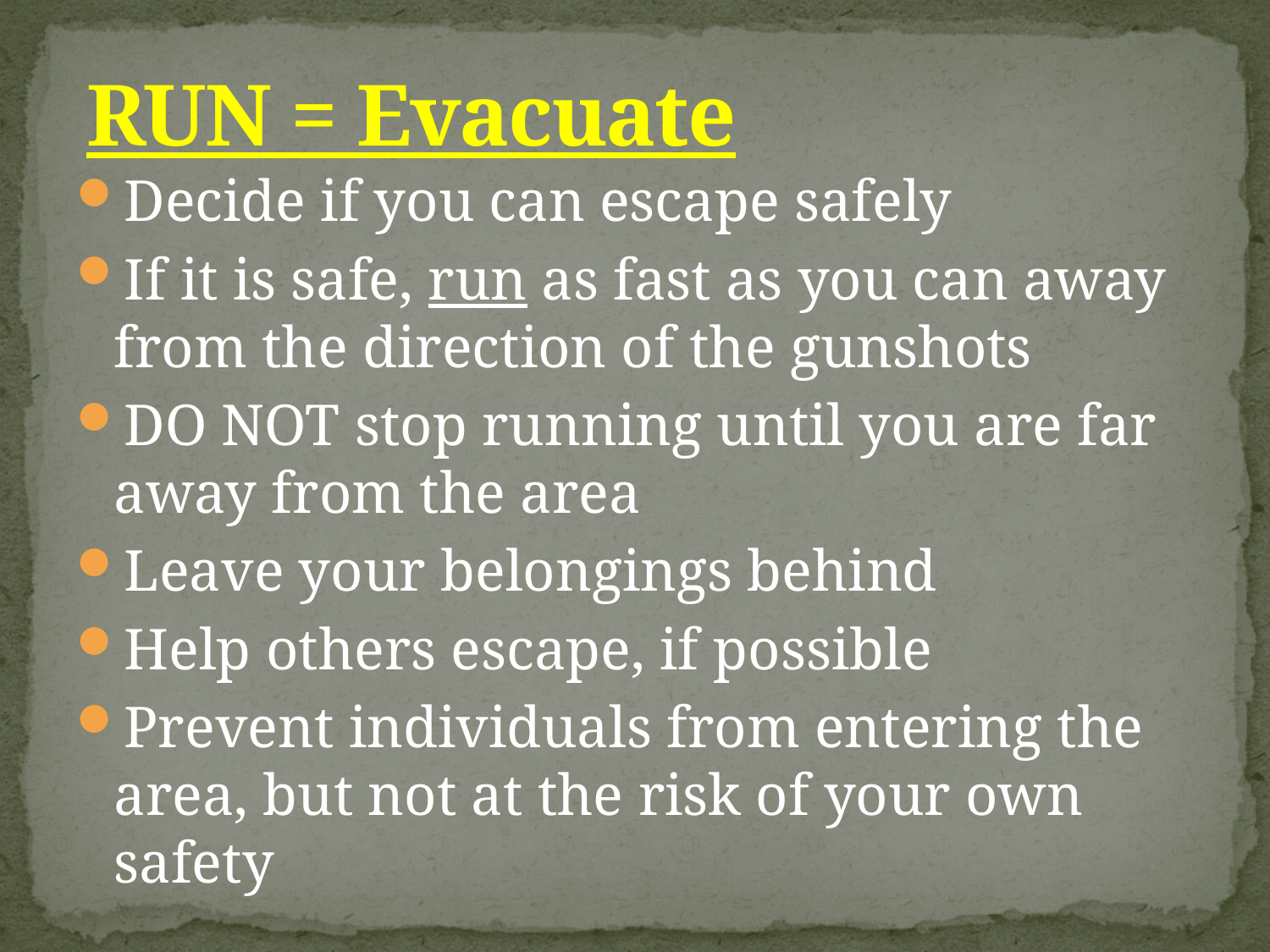

# RUN = Evacuate
Decide if you can escape safely
If it is safe, run as fast as you can away from the direction of the gunshots
DO NOT stop running until you are far away from the area
Leave your belongings behind
Help others escape, if possible
Prevent individuals from entering the area, but not at the risk of your own safety